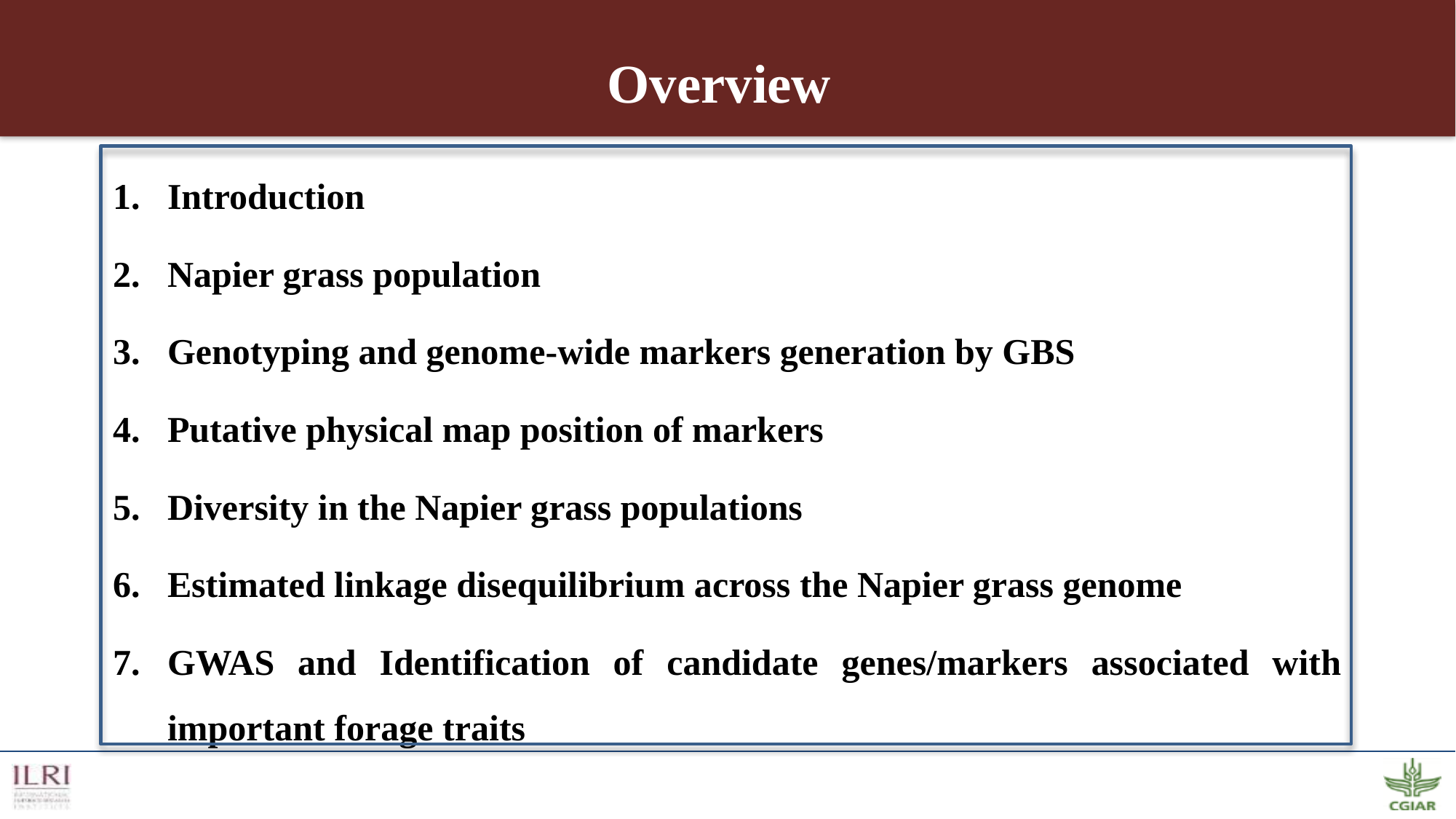

Overview
Introduction
Napier grass population
Genotyping and genome-wide markers generation by GBS
Putative physical map position of markers
Diversity in the Napier grass populations
Estimated linkage disequilibrium across the Napier grass genome
GWAS and Identification of candidate genes/markers associated with important forage traits